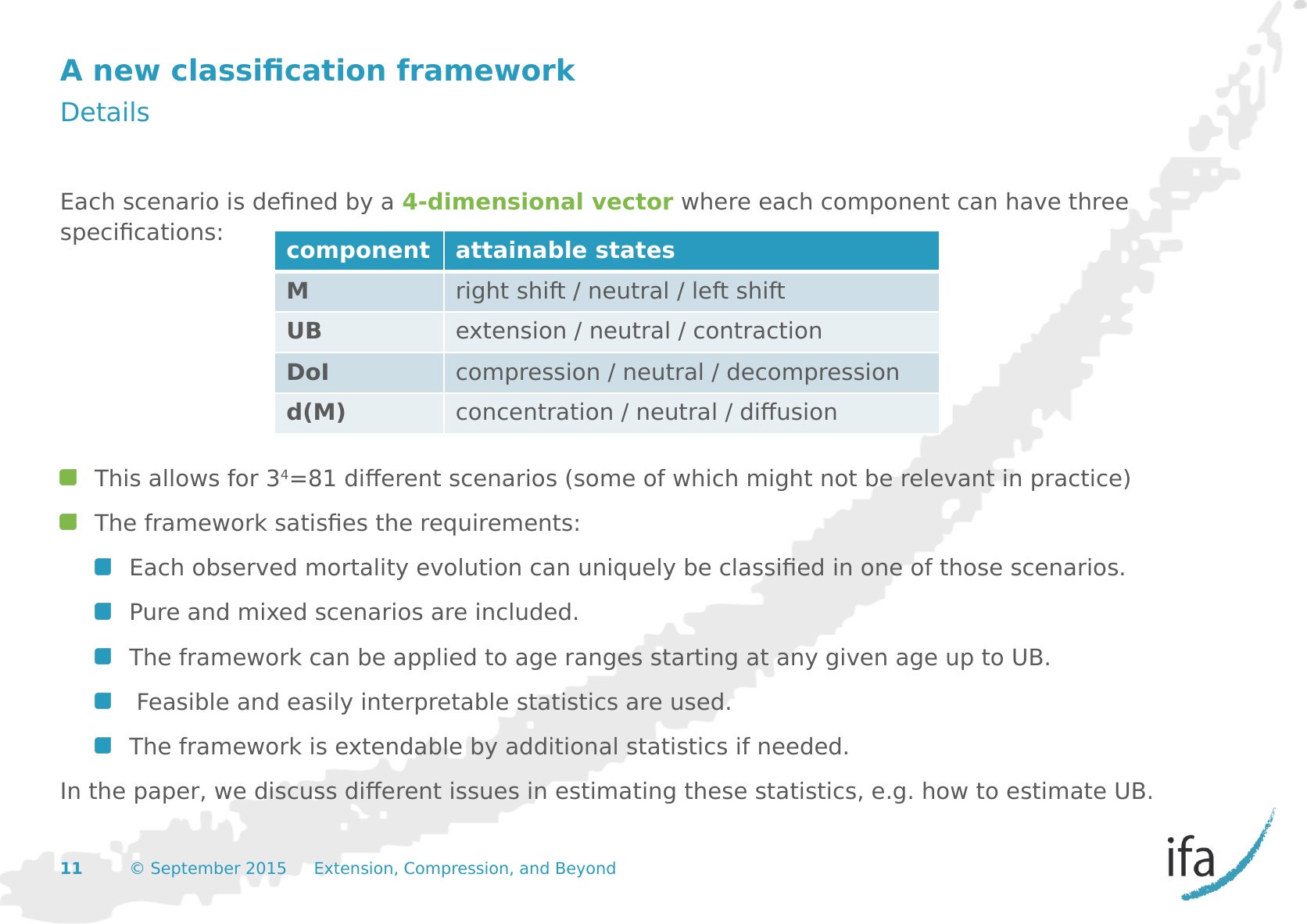

# A new classification framework
Details
Each scenario is defined by a 4-dimensional vector where each component can have three specifications:

This allows for 34=81 different scenarios (some of which might not be relevant in practice)
The framework satisfies the requirements:
Each observed mortality evolution can uniquely be classified in one of those scenarios.
Pure and mixed scenarios are included.
The framework can be applied to age ranges starting at any given age up to UB.
 Feasible and easily interpretable statistics are used.
The framework is extendable by additional statistics if needed.
In the paper, we discuss different issues in estimating these statistics, e.g. how to estimate UB.

| component | attainable states |
| --- | --- |
| M | right shift / neutral / left shift |
| UB | extension / neutral / contraction |
| DoI | compression / neutral / decompression |
| d(M) | concentration / neutral / diffusion |
11
© September 2015
Extension, Compression, and Beyond